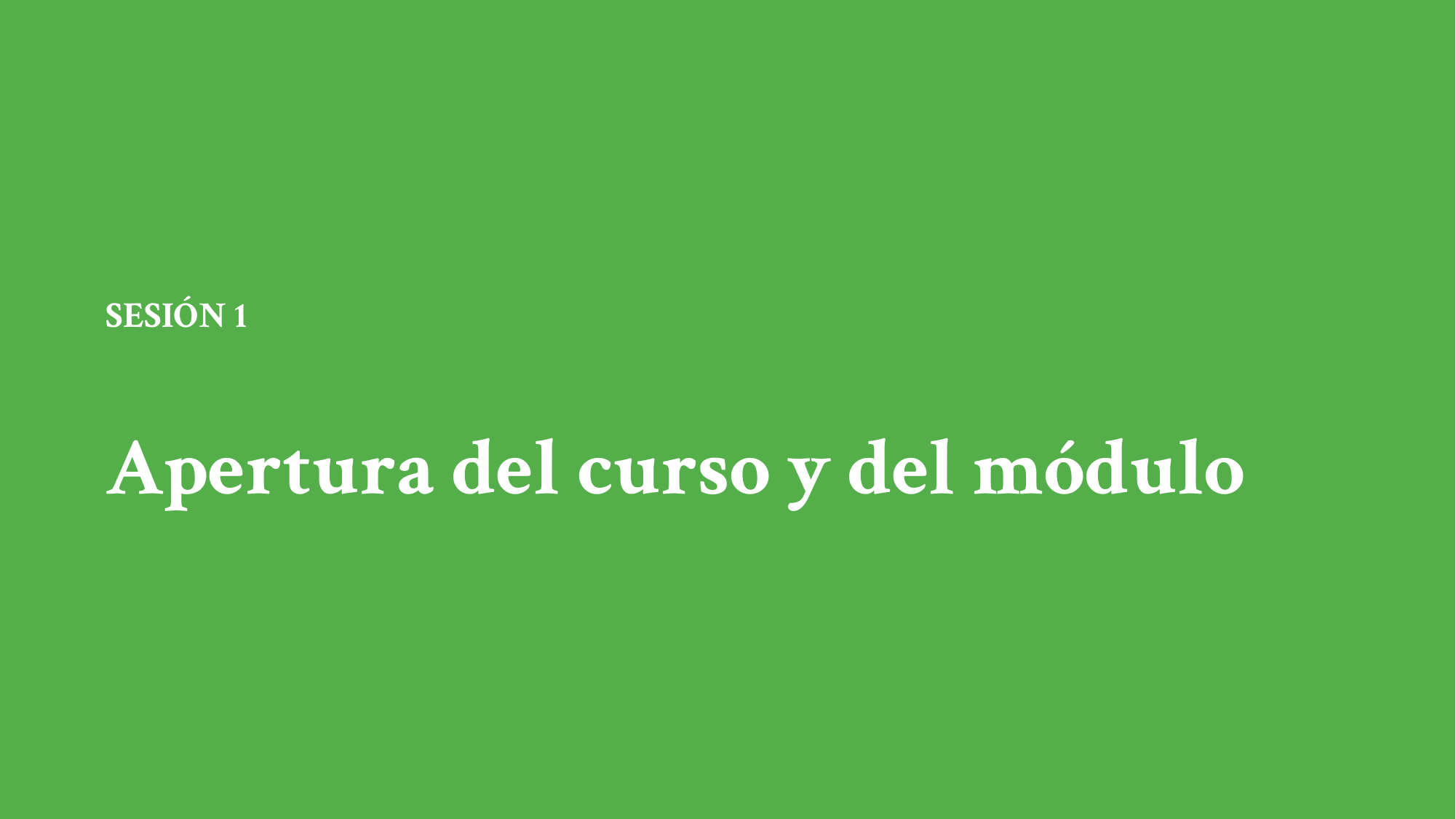

# SESIÓN 1 Apertura del curso y del módulo